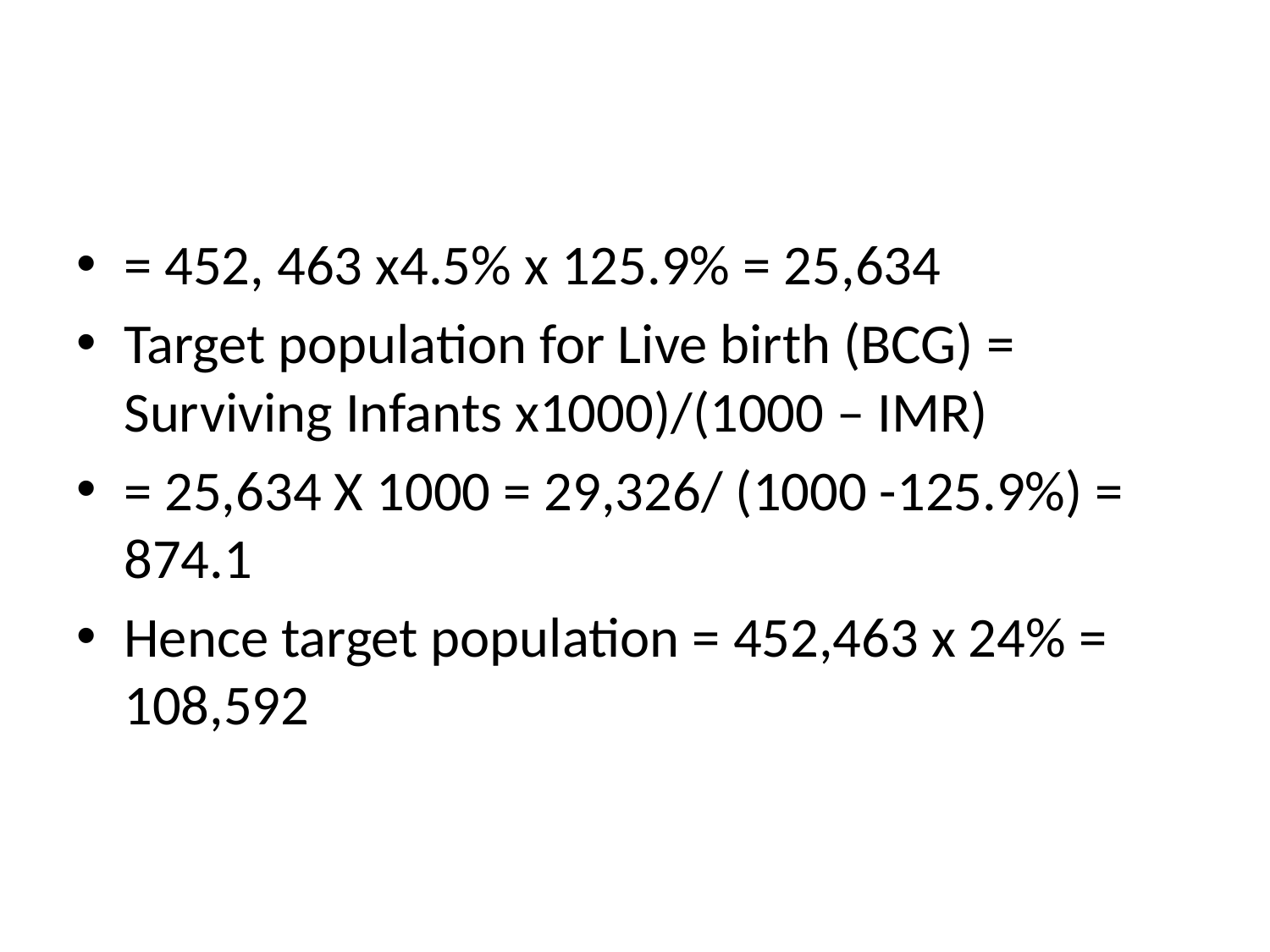

#
= 452, 463 x4.5% x 125.9% = 25,634
Target population for Live birth (BCG) = Surviving Infants x1000)/(1000 – IMR)
= 25,634 X 1000 = 29,326/ (1000 -125.9%) = 874.1
Hence target population = 452,463 x 24% = 108,592